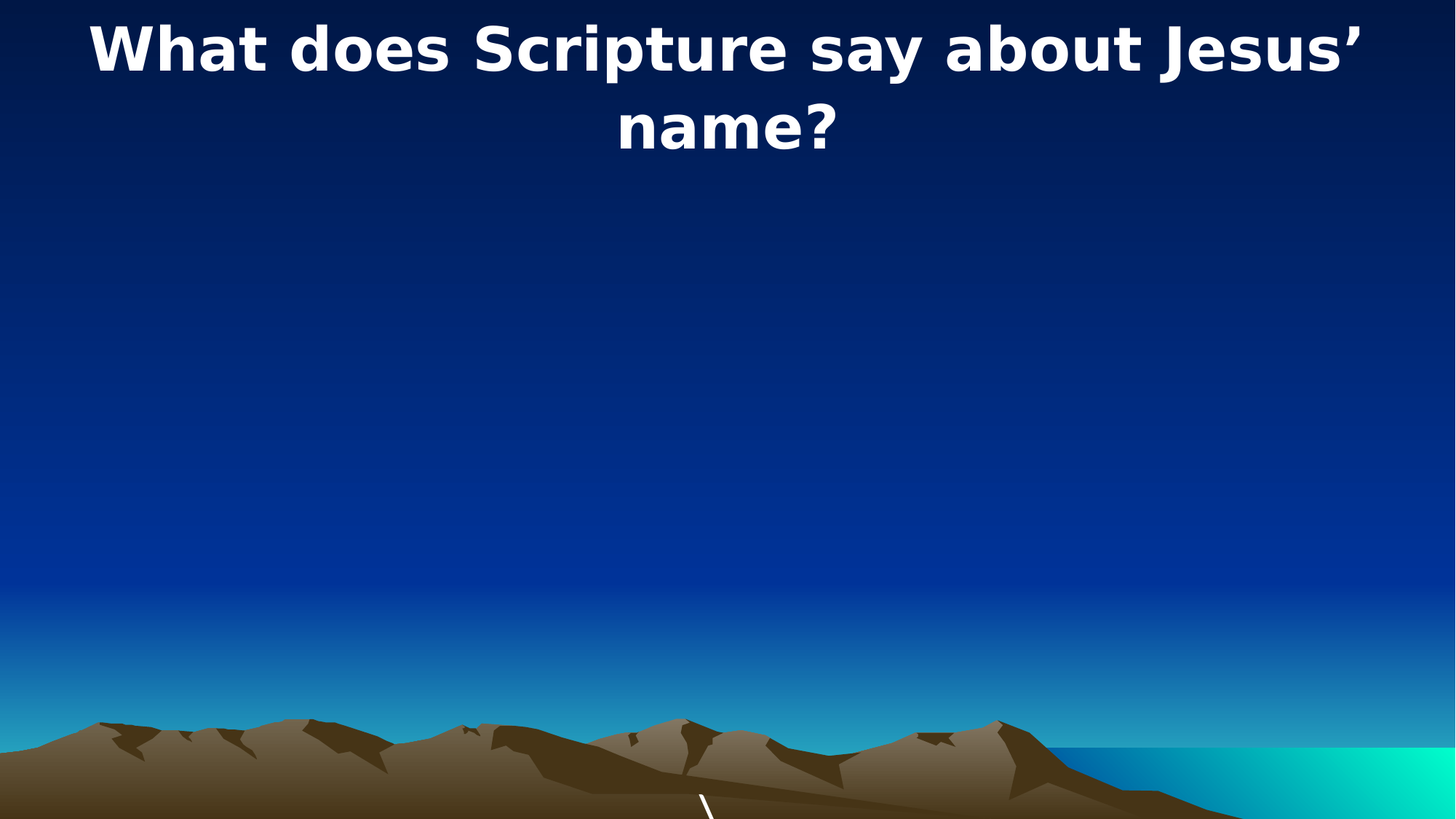

What does Scripture say about Jesus’ name?

\